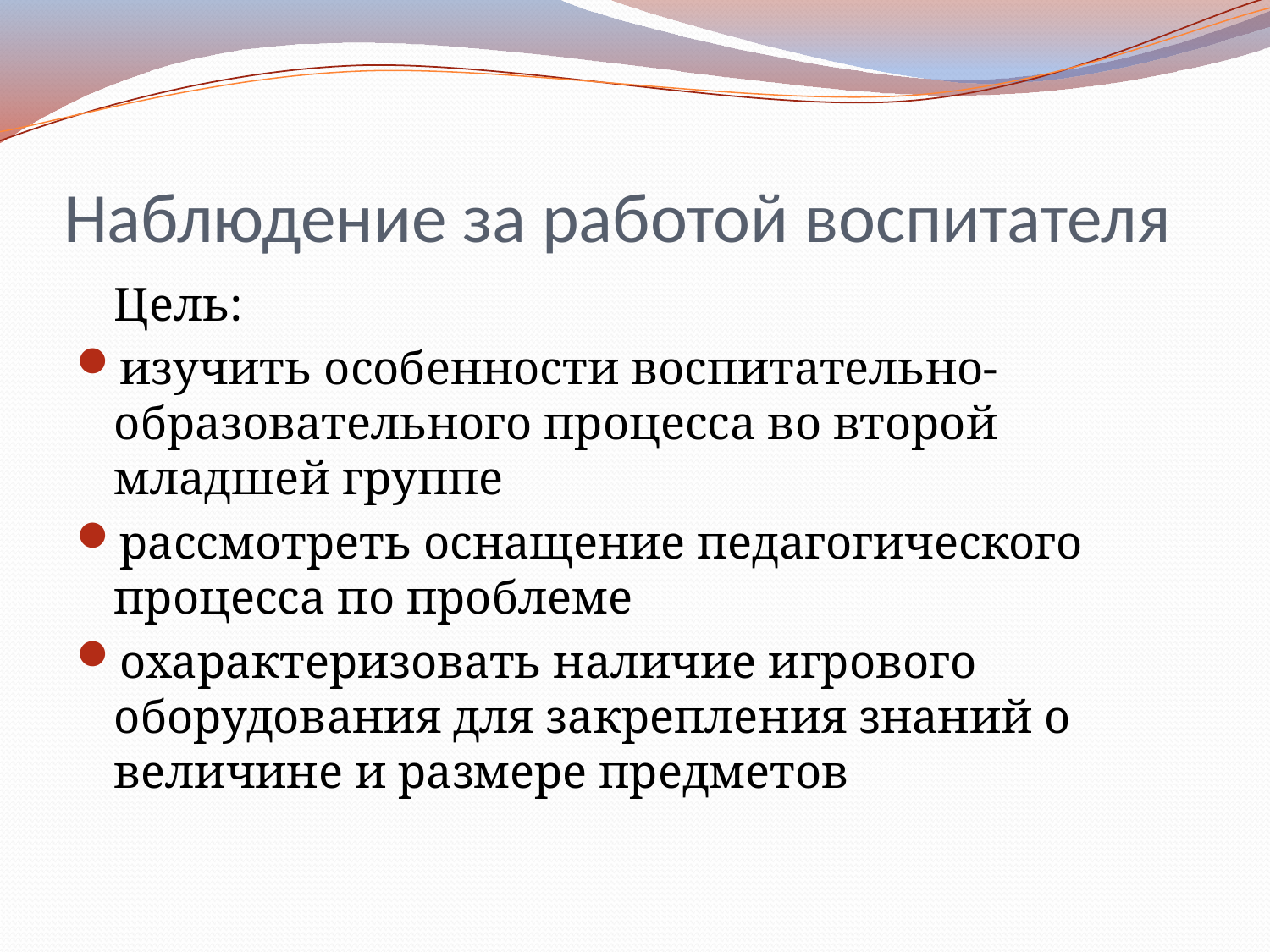

# Наблюдение за работой воспитателя
	Цель:
изучить особенности воспитательно-образовательного процесса во второй младшей группе
рассмотреть оснащение педагогического процесса по проблеме
охарактеризовать наличие игрового оборудования для закрепления знаний о величине и размере предметов